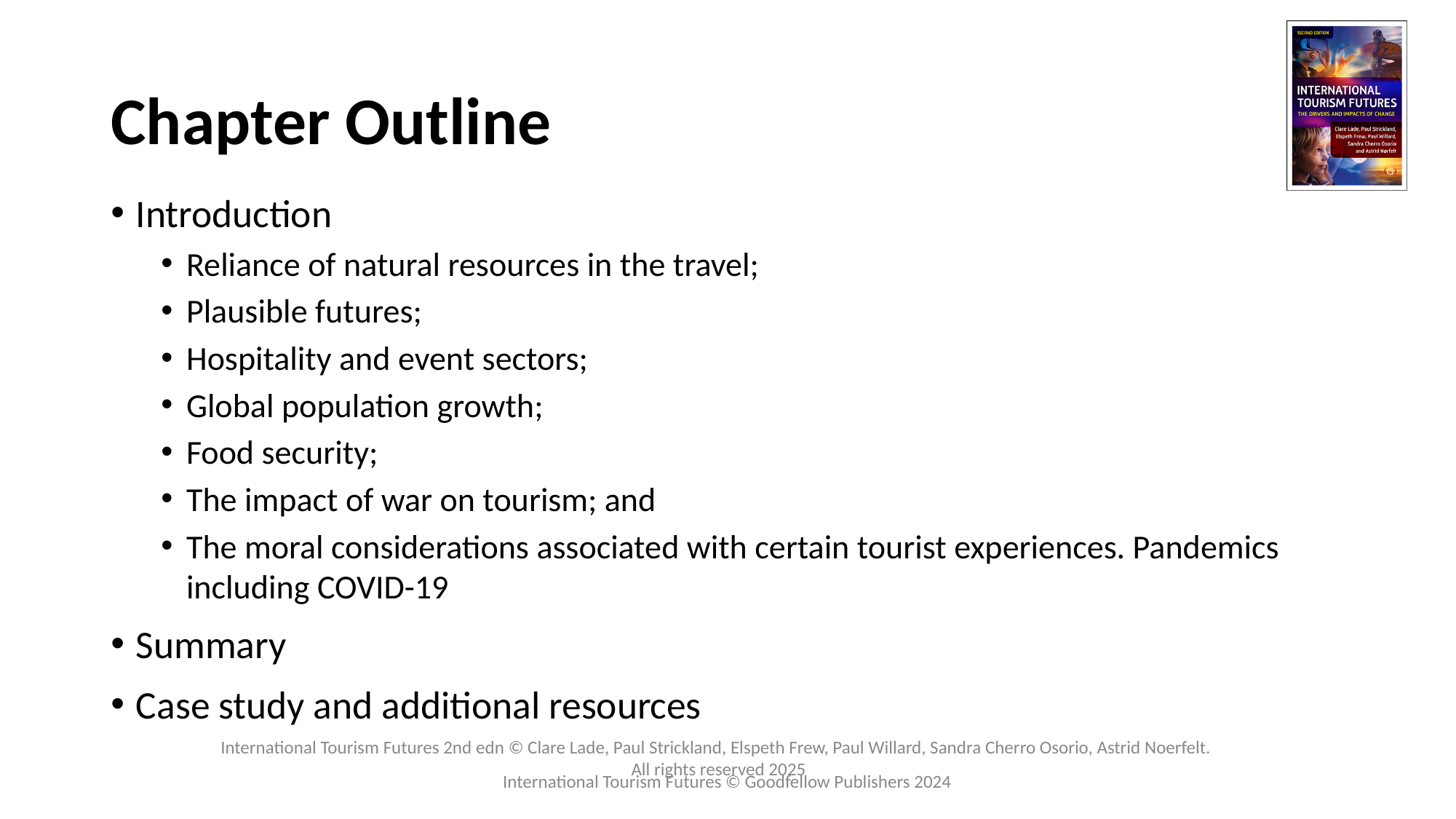

# Chapter Outline
Introduction
Reliance of natural resources in the travel;
Plausible futures;
Hospitality and event sectors;
Global population growth;
Food security;
The impact of war on tourism; and
The moral considerations associated with certain tourist experiences. Pandemics including COVID-19
Summary
Case study and additional resources
International Tourism Futures © Goodfellow Publishers 2024